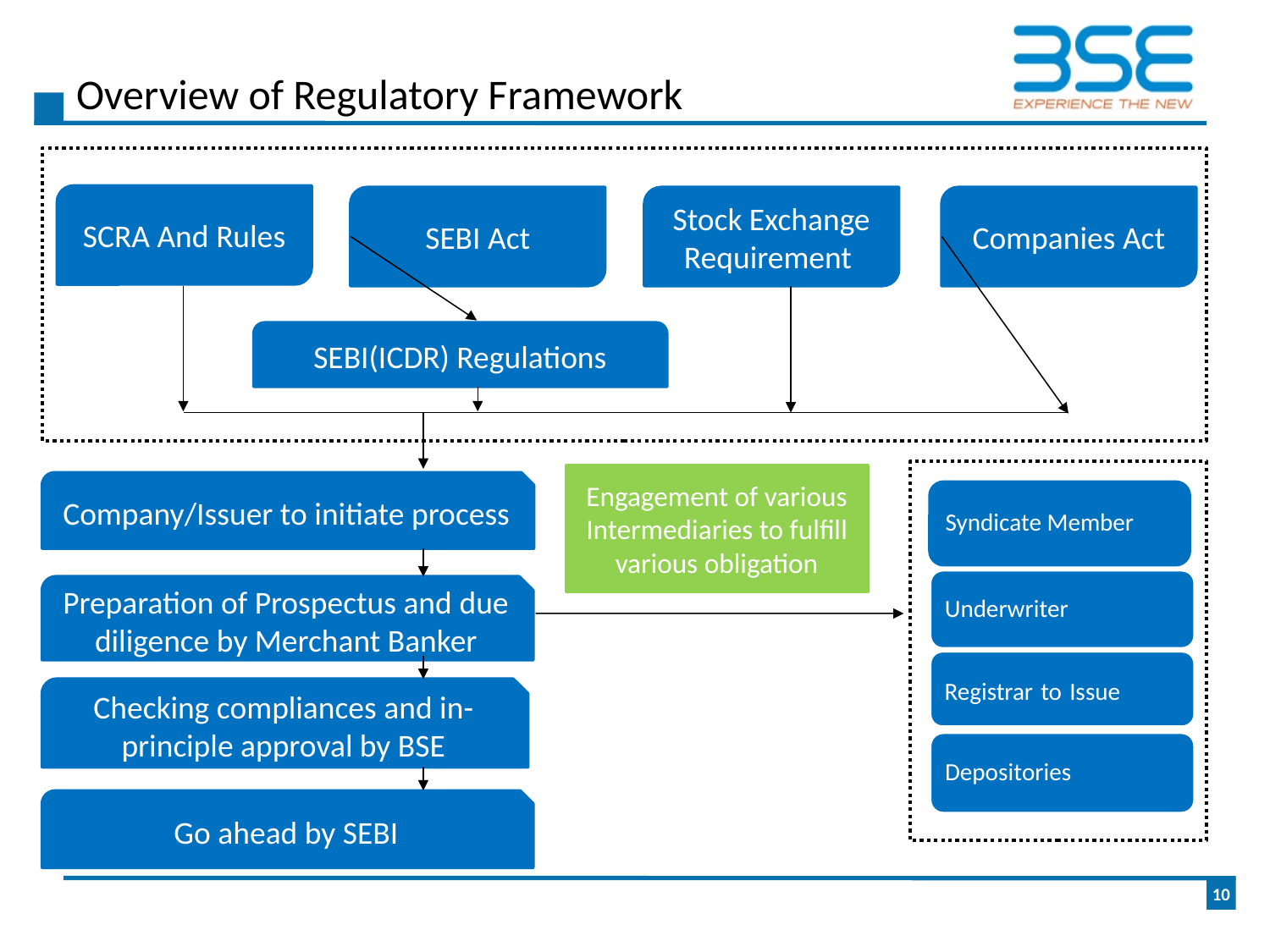

# Overview of Regulatory Framework

SCRA And Rules
SEBI Act
Stock Exchange Requirement
Companies Act
SEBI(ICDR) Regulations

Engagement of various Intermediaries to fulfill various obligation
Company/Issuer to initiate process
Syndicate Member
Underwriter
Registrar to Issue
Depositories
Preparation of Prospectus and due diligence by Merchant Banker
Checking compliances and in-principle approval by BSE
Go ahead by SEBI
10